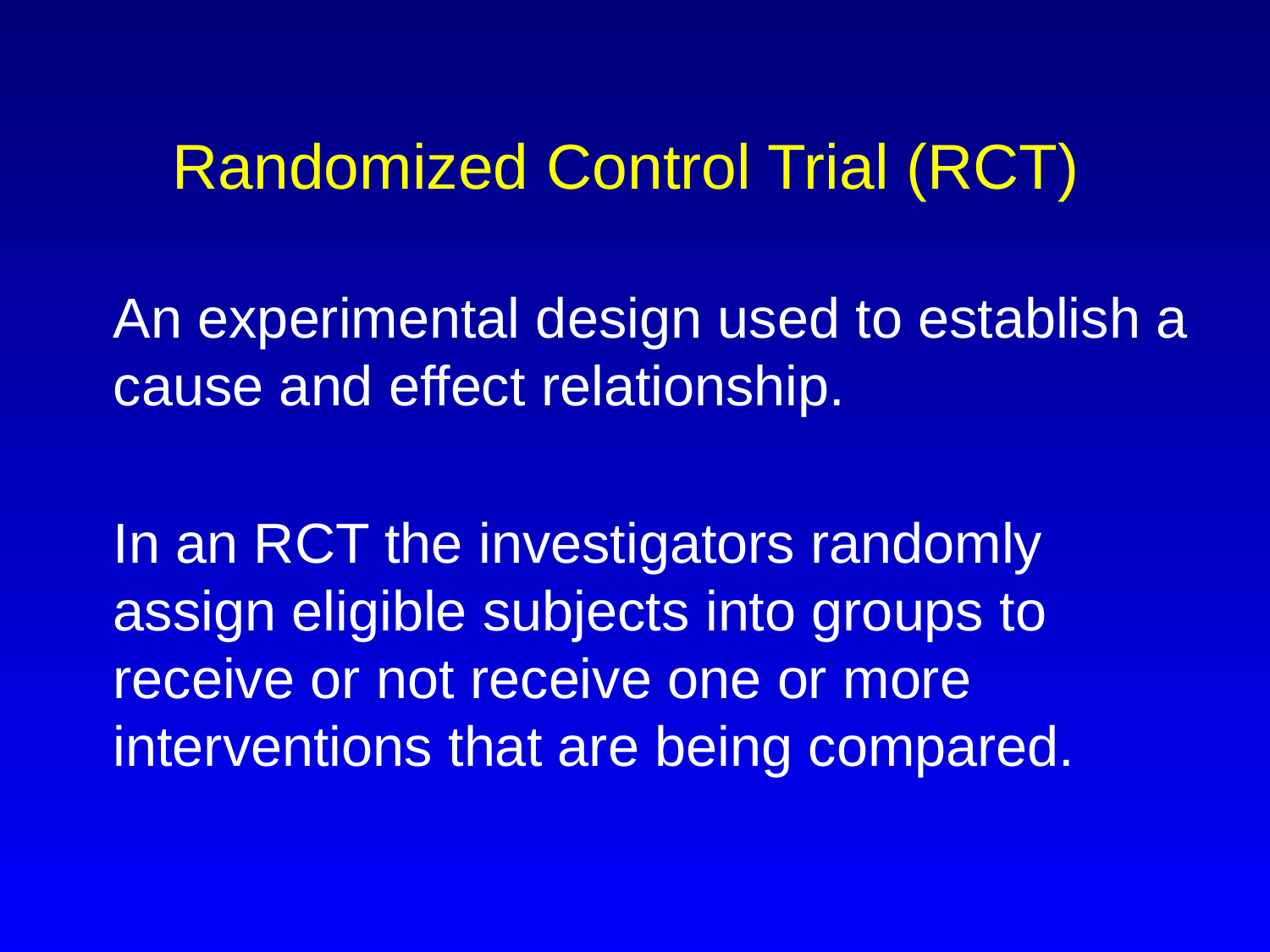

# Randomized Control Trial (RCT)
	An experimental design used to establish a cause and effect relationship.

	In an RCT the investigators randomly assign eligible subjects into groups to receive or not receive one or more interventions that are being compared.